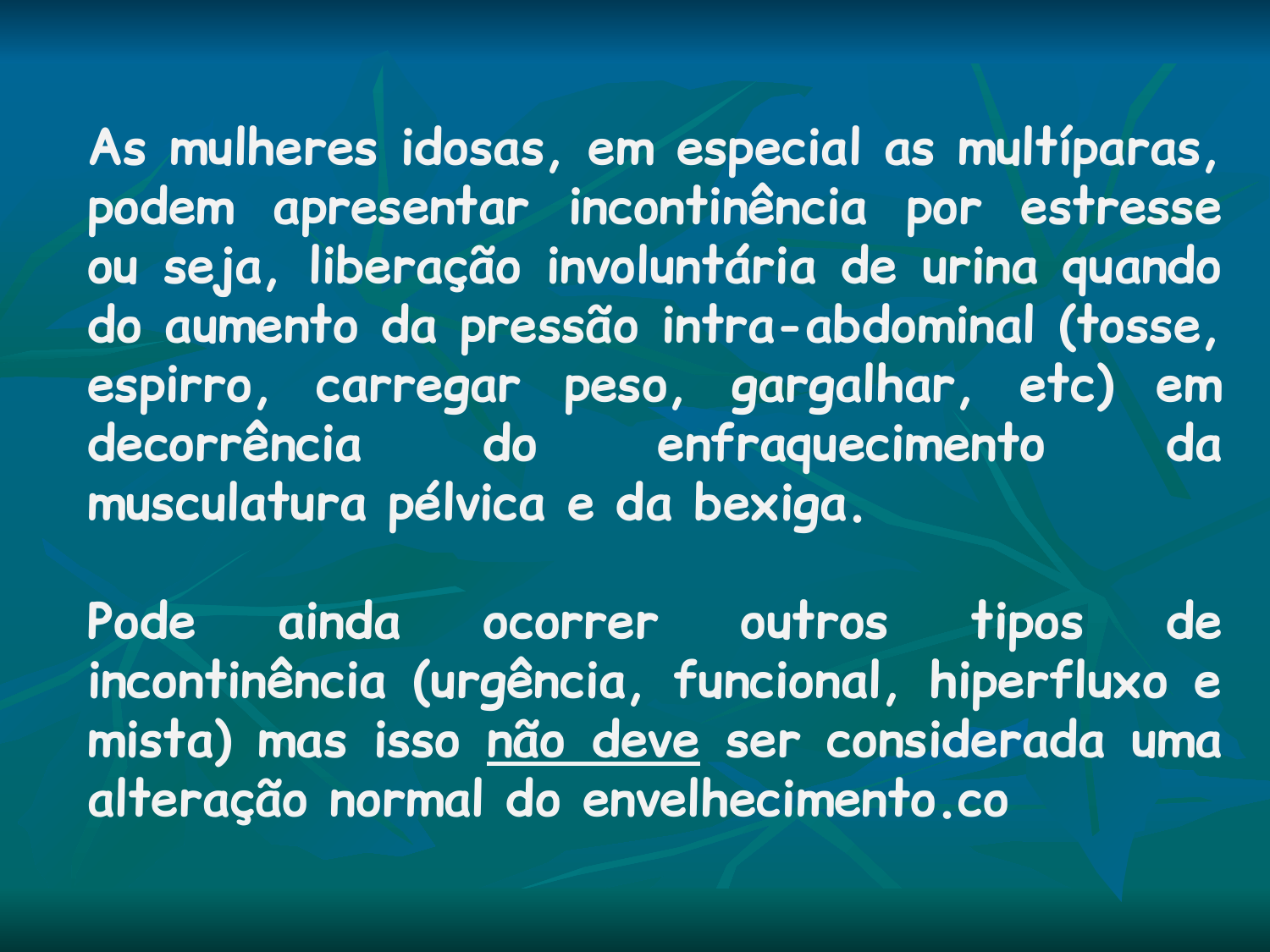

As mulheres idosas, em especial as multíparas, podem apresentar incontinência por estresse ou seja, liberação involuntária de urina quando do aumento da pressão intra-abdominal (tosse, espirro, carregar peso, gargalhar, etc) em decorrência do enfraquecimento da musculatura pélvica e da bexiga.

Pode ainda ocorrer outros tipos de incontinência (urgência, funcional, hiperfluxo e mista) mas isso não deve ser considerada uma alteração normal do envelhecimento.co